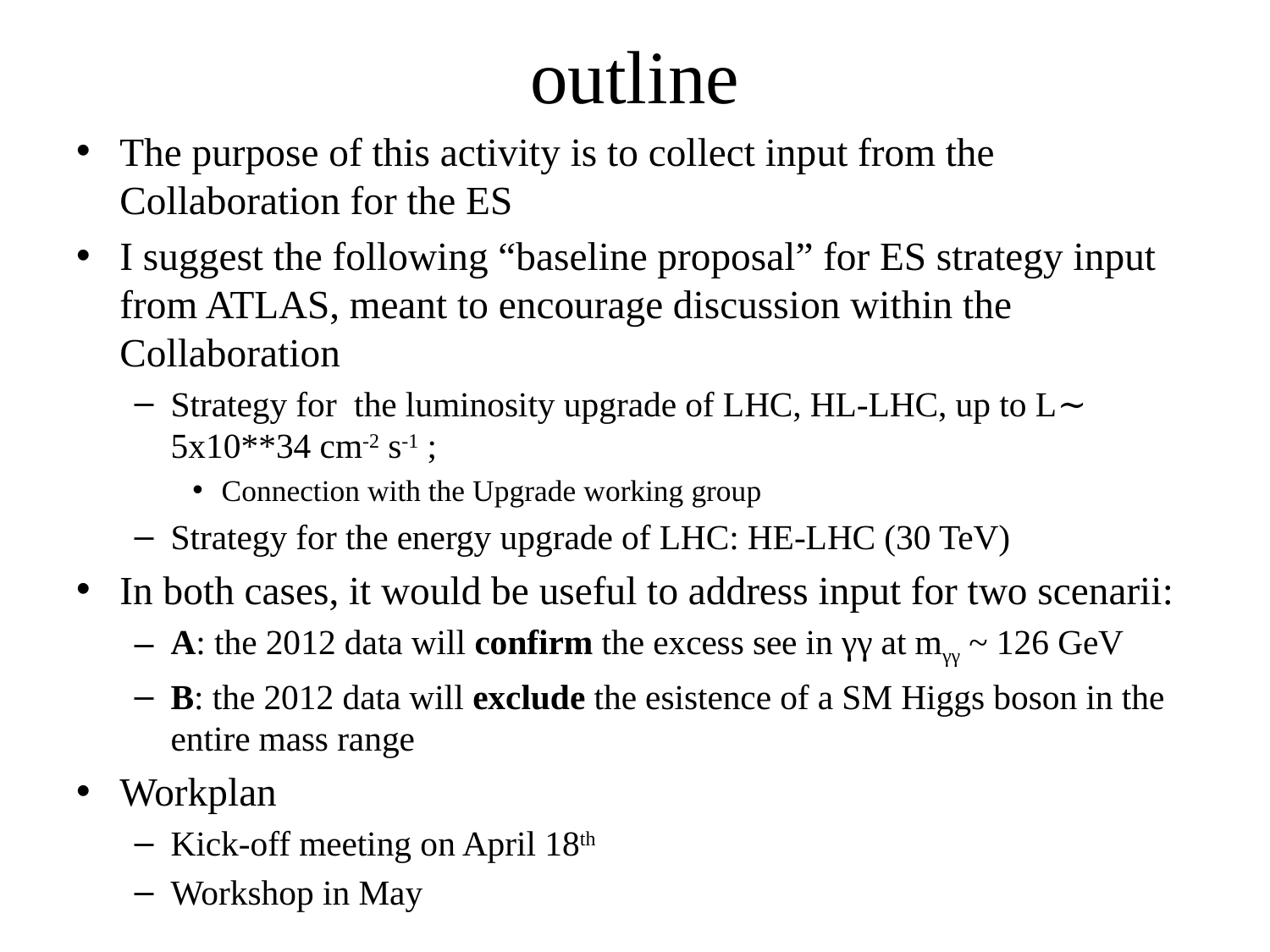

# outline
The purpose of this activity is to collect input from the Collaboration for the ES
I suggest the following “baseline proposal” for ES strategy input from ATLAS, meant to encourage discussion within the Collaboration
Strategy for  the luminosity upgrade of LHC, HL-LHC, up to L∼ 5x10**34 cm-2 s-1 ;
Connection with the Upgrade working group
Strategy for the energy upgrade of LHC: HE-LHC (30 TeV)
In both cases, it would be useful to address input for two scenarii:
A: the 2012 data will confirm the excess see in γγ at mγγ ~ 126 GeV
B: the 2012 data will exclude the esistence of a SM Higgs boson in the entire mass range
Workplan
Kick-off meeting on April 18th
Workshop in May